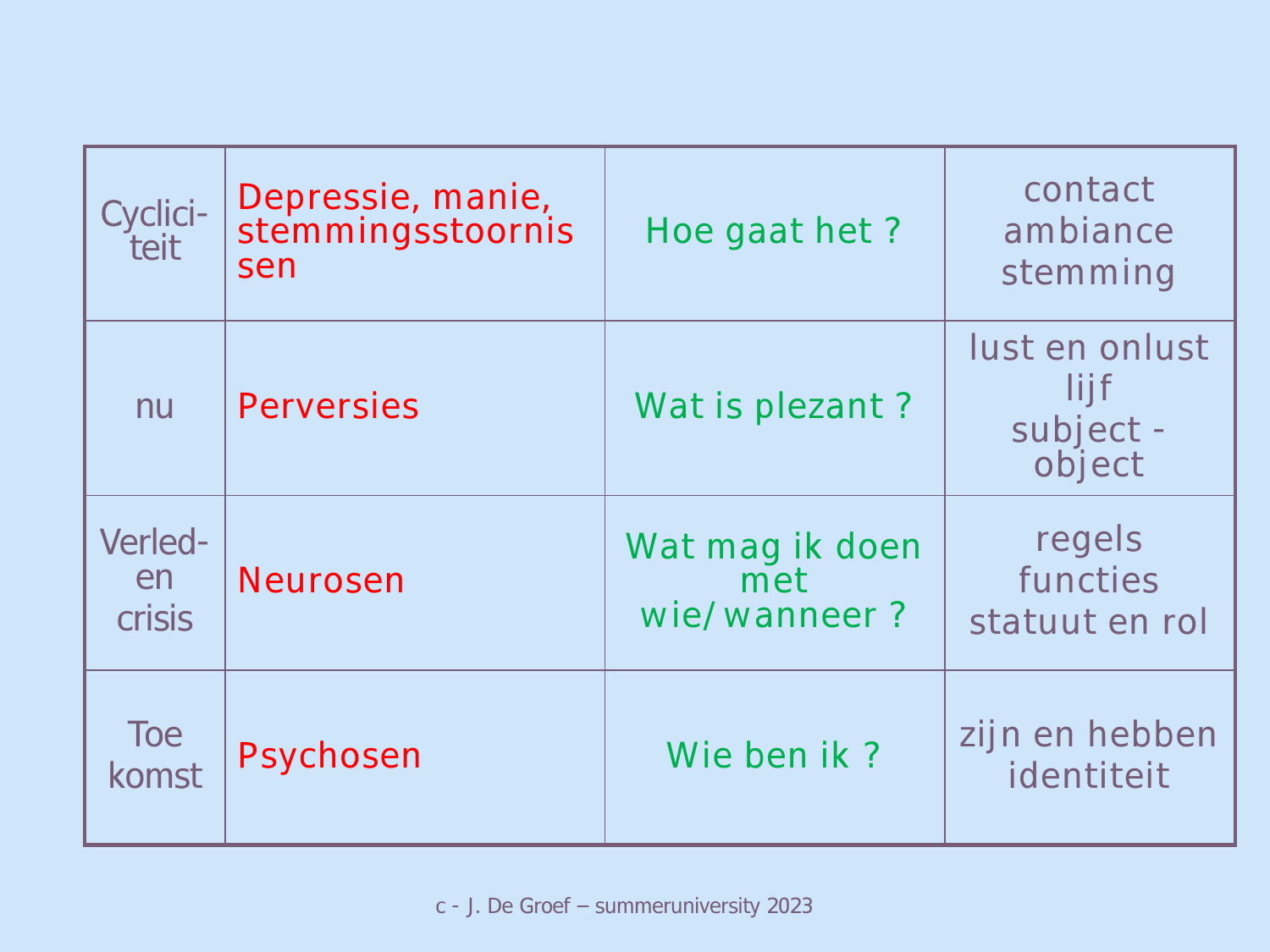

| Cyclici-teit | Depressie, manie, stemmingsstoornissen | Hoe gaat het ? | contact ambiance stemming |
| --- | --- | --- | --- |
| nu | Perversies | Wat is plezant ? | lust en onlust lijf subject - object |
| Verled-en crisis | Neurosen | Wat mag ik doen met wie/wanneer ? | regels functies statuut en rol |
| Toe komst | Psychosen | Wie ben ik ? | zijn en hebben identiteit |
c - J. De Groef – summeruniversity 2023